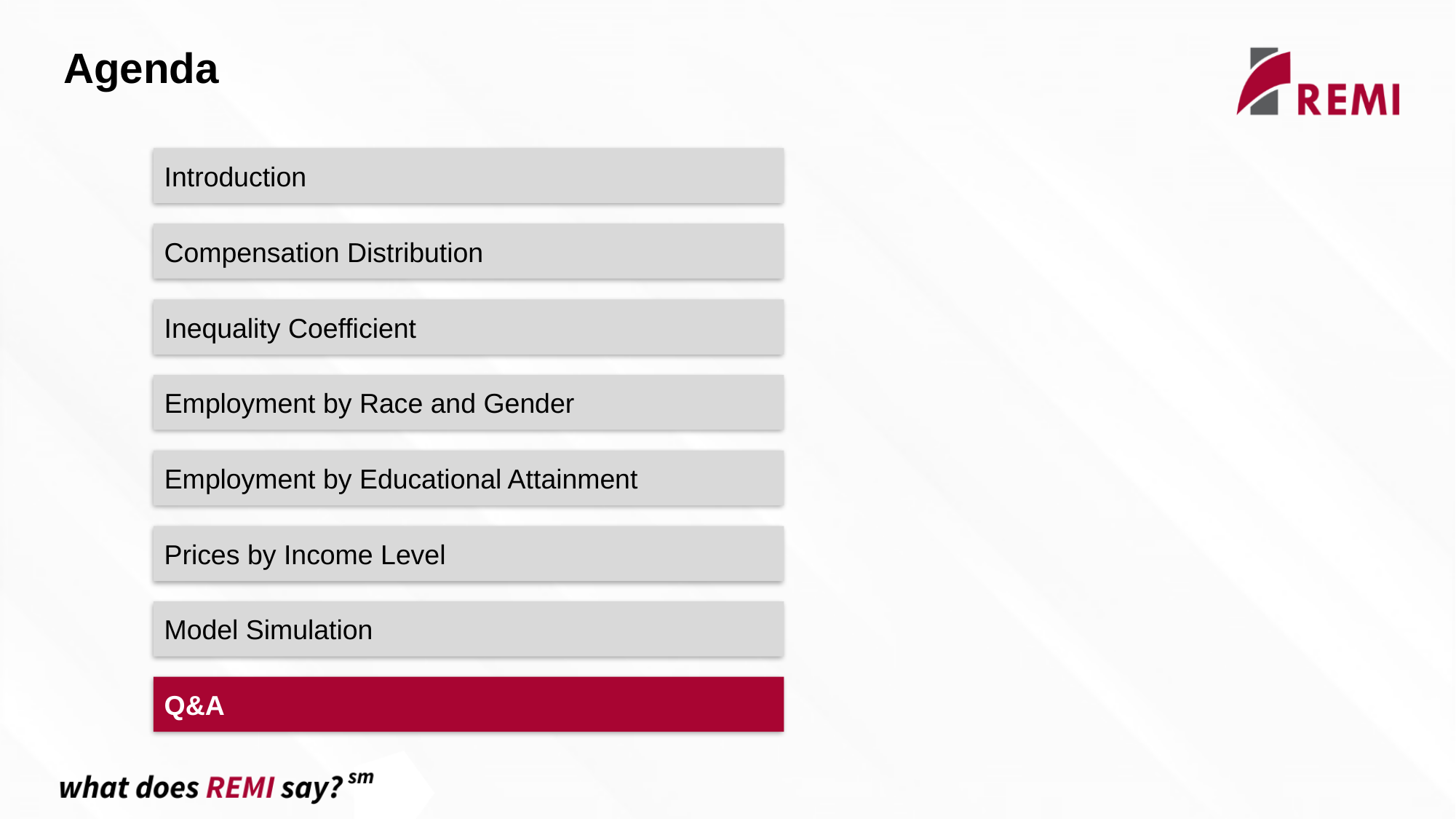

Agenda
Introduction
Compensation Distribution
Inequality Coefficient
Employment by Race and Gender
Employment by Educational Attainment
Prices by Income Level
Model Simulation
Q&A